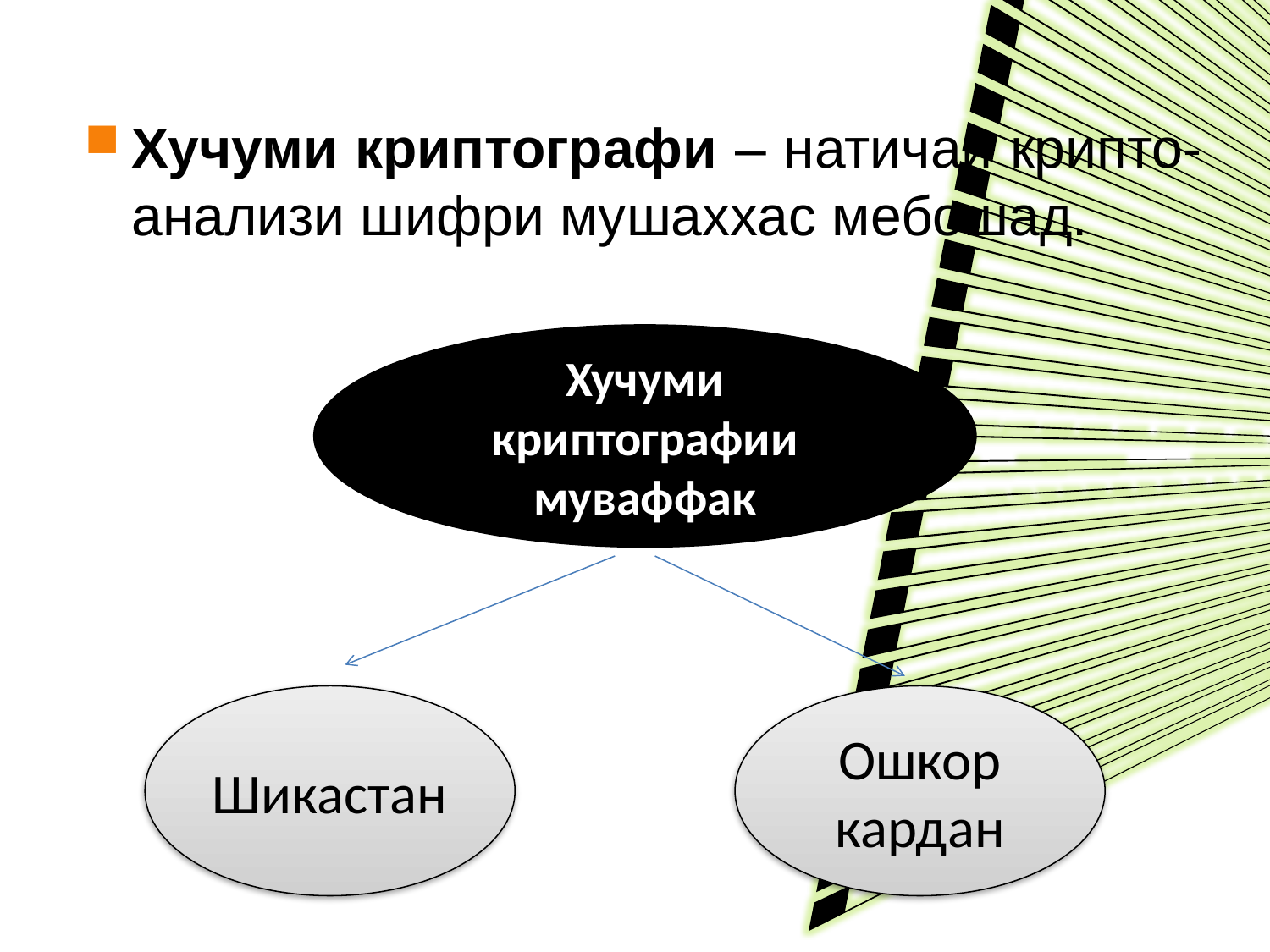

Хучуми криптографи – натичаи крипто-анализи шифри мушаххас мебошад.
Хучуми криптографии муваффак
Шикастан
Ошкор кардан